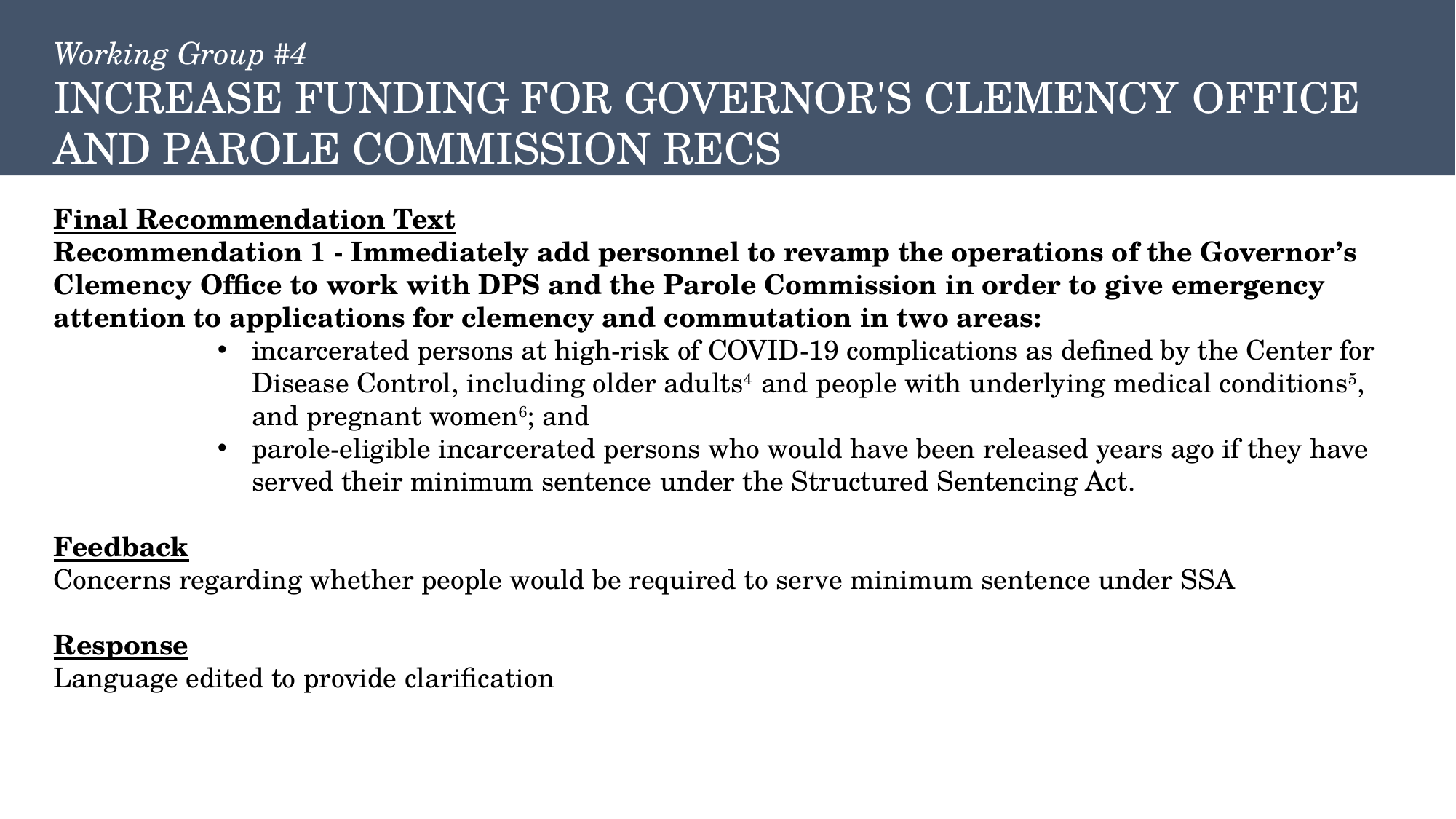

Working Group #4
INCREASE FUNDING FOR GOVERNOR'S CLEMENCY OFFICE
AND PAROLE COMMISSION RECS
Final Recommendation Text
Recommendation 1 - Immediately add personnel to revamp the operations of the Governor’s Clemency Office to work with DPS and the Parole Commission in order to give emergency attention to applications for clemency and commutation in two areas:
incarcerated persons at high-risk of COVID-19 complications as defined by the Center for Disease Control, including older adults4 and people with underlying medical conditions5, and pregnant women6; and
parole-eligible incarcerated persons who would have been released years ago if they have served their minimum sentence under the Structured Sentencing Act.

Feedback
Concerns regarding whether people would be required to serve minimum sentence under SSA

Response
Language edited to provide clarification